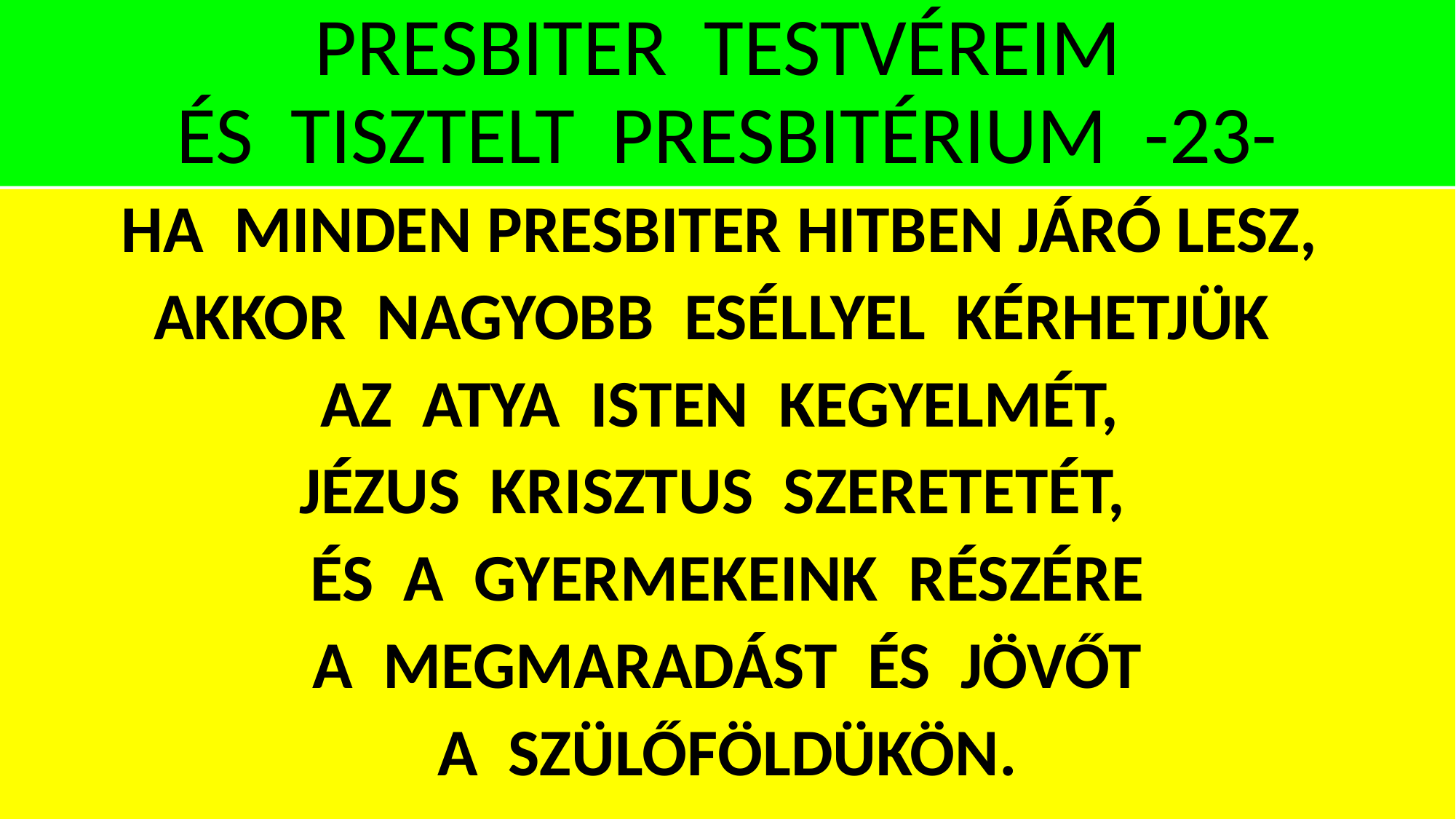

# PRESBITER  TESTVÉREIM ÉS  TISZTELT  PRESBITÉRIUM  -23-
HA  MINDEN PRESBITER HITBEN JÁRÓ LESZ,
AKKOR  NAGYOBB  ESÉLLYEL  KÉRHETJÜK
AZ  ATYA  ISTEN  KEGYELMÉT,
JÉZUS  KRISZTUS  SZERETETÉT,
ÉS  A  GYERMEKEINK  RÉSZÉRE
A  MEGMARADÁST  ÉS  JÖVŐT
A  SZÜLŐFÖLDÜKÖN.